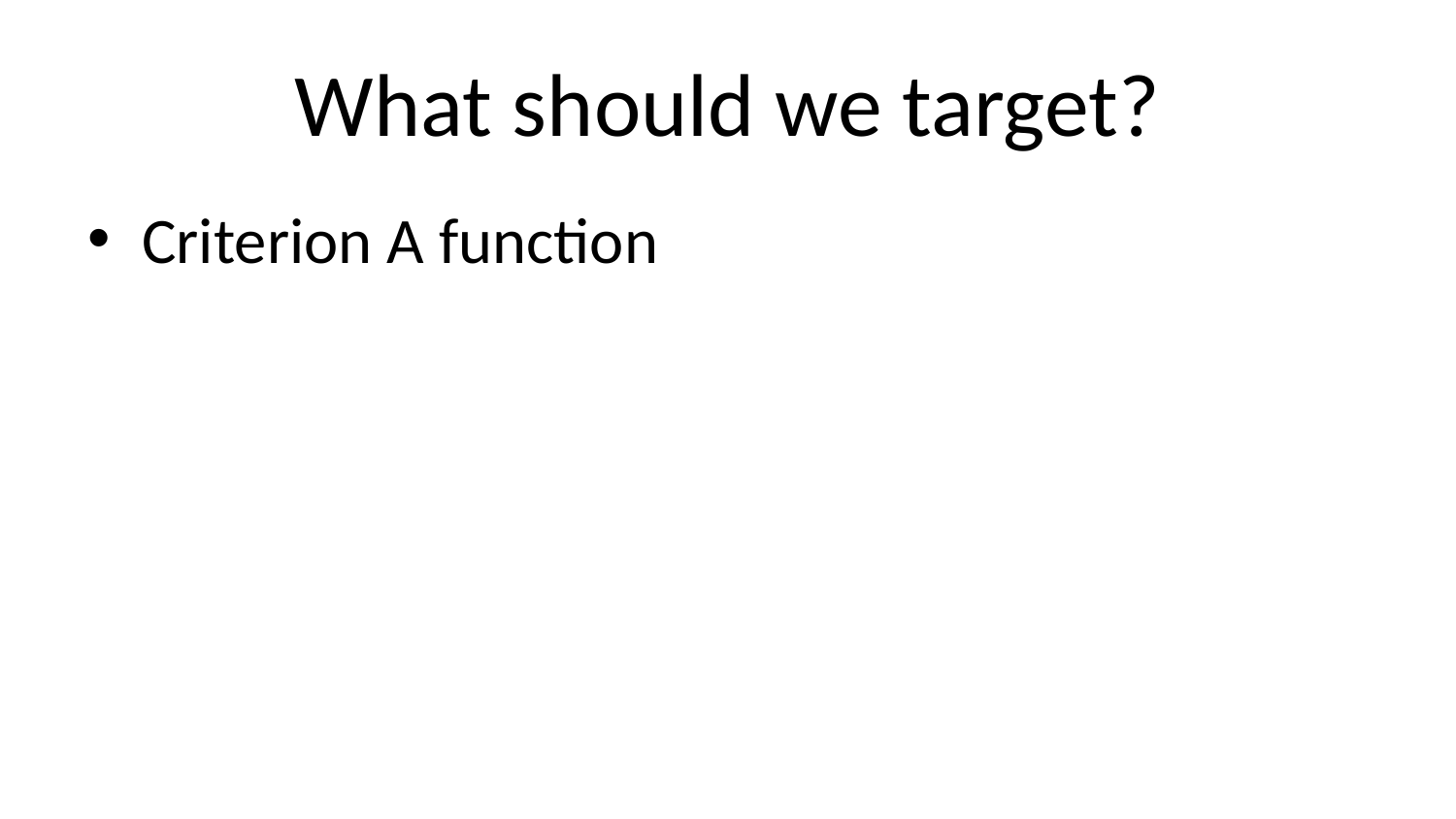

# What should we target?
Criterion A function